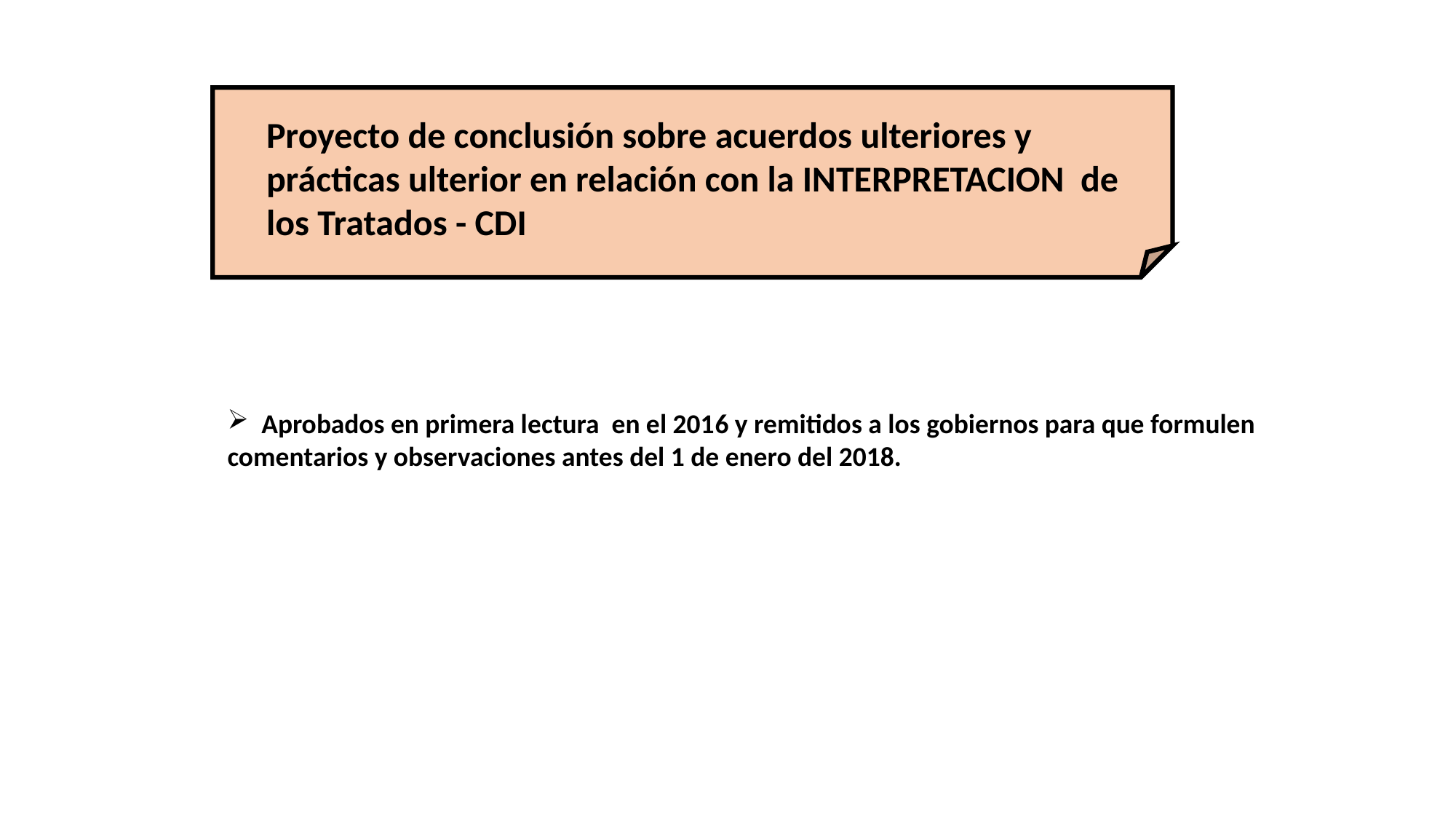

Proyecto de conclusión sobre acuerdos ulteriores y prácticas ulterior en relación con la INTERPRETACION  de los Tratados - CDI
Aprobados en primera lectura  en el 2016 y remitidos a los gobiernos para que formulen
comentarios y observaciones antes del 1 de enero del 2018.